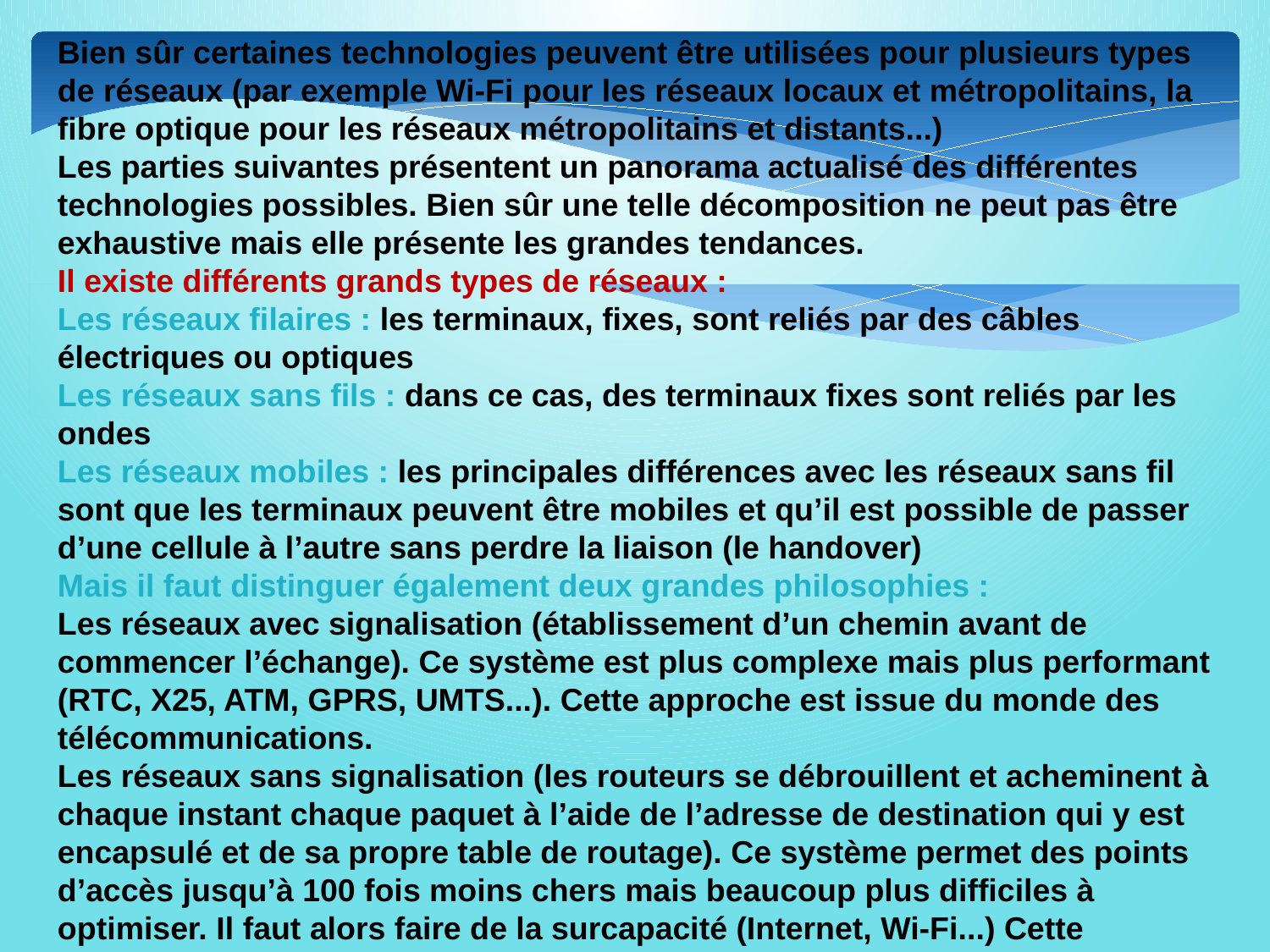

Bien sûr certaines technologies peuvent être utilisées pour plusieurs types de réseaux (par exemple Wi-Fi pour les réseaux locaux et métropolitains, la fibre optique pour les réseaux métropolitains et distants...)
Les parties suivantes présentent un panorama actualisé des différentes technologies possibles. Bien sûr une telle décomposition ne peut pas être exhaustive mais elle présente les grandes tendances.
Il existe différents grands types de réseaux :
Les réseaux filaires : les terminaux, fixes, sont reliés par des câbles électriques ou optiques
Les réseaux sans fils : dans ce cas, des terminaux fixes sont reliés par les ondes
Les réseaux mobiles : les principales différences avec les réseaux sans fil sont que les terminaux peuvent être mobiles et qu’il est possible de passer d’une cellule à l’autre sans perdre la liaison (le handover)
Mais il faut distinguer également deux grandes philosophies :
Les réseaux avec signalisation (établissement d’un chemin avant de commencer l’échange). Ce système est plus complexe mais plus performant (RTC, X25, ATM, GPRS, UMTS...). Cette approche est issue du monde des télécommunications.
Les réseaux sans signalisation (les routeurs se débrouillent et acheminent à chaque instant chaque paquet à l’aide de l’adresse de destination qui y est encapsulé et de sa propre table de routage). Ce système permet des points d’accès jusqu’à 100 fois moins chers mais beaucoup plus difficiles à optimiser. Il faut alors faire de la surcapacité (Internet, Wi-Fi...) Cette approche est issue du monde de l’informatique.